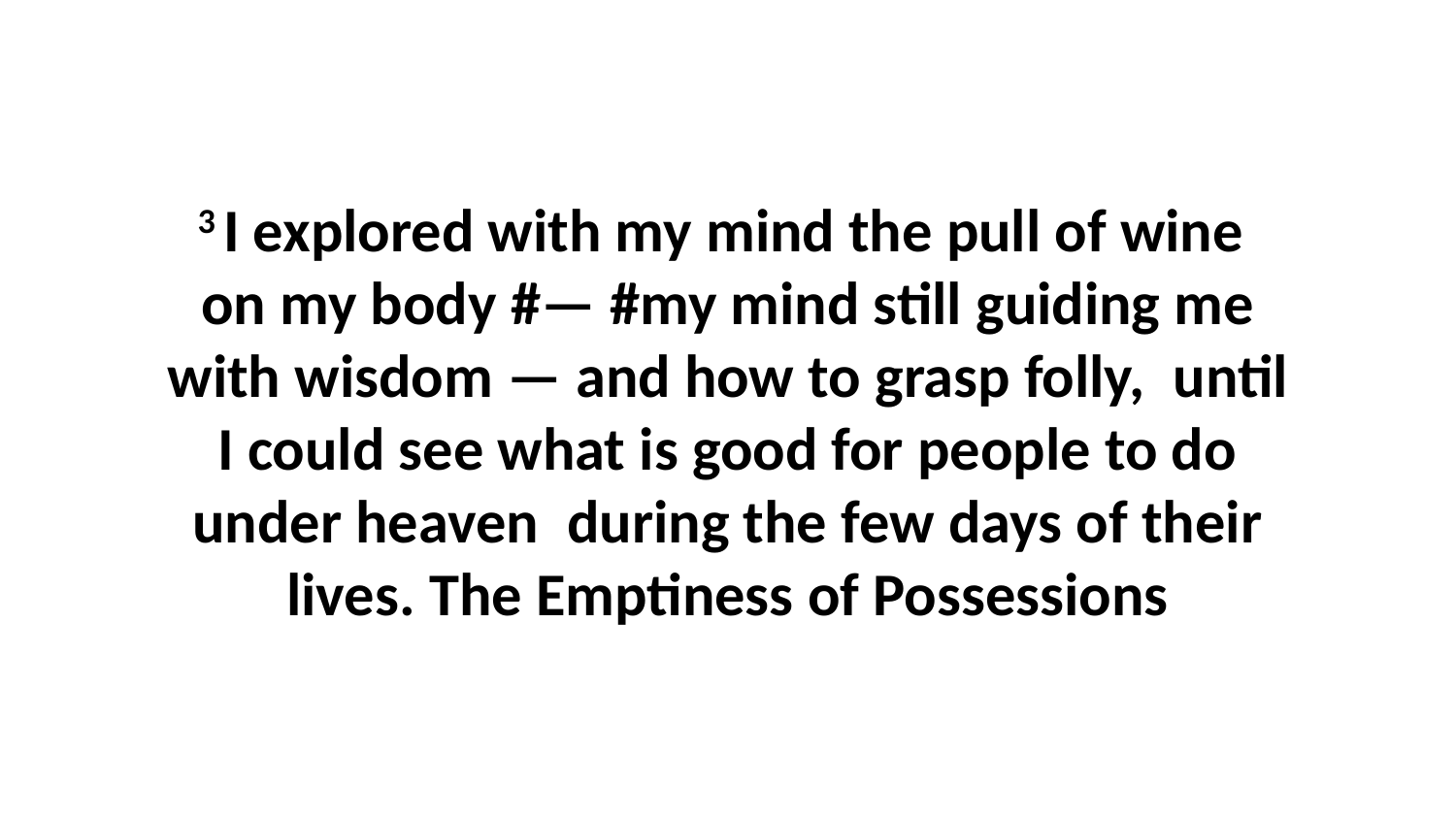

3 I explored with my mind the pull of wine  on my body #— #my mind still guiding me with wisdom — and how to grasp folly,  until I could see what is good for people to do under heaven  during the few days of their lives. The Emptiness of Possessions